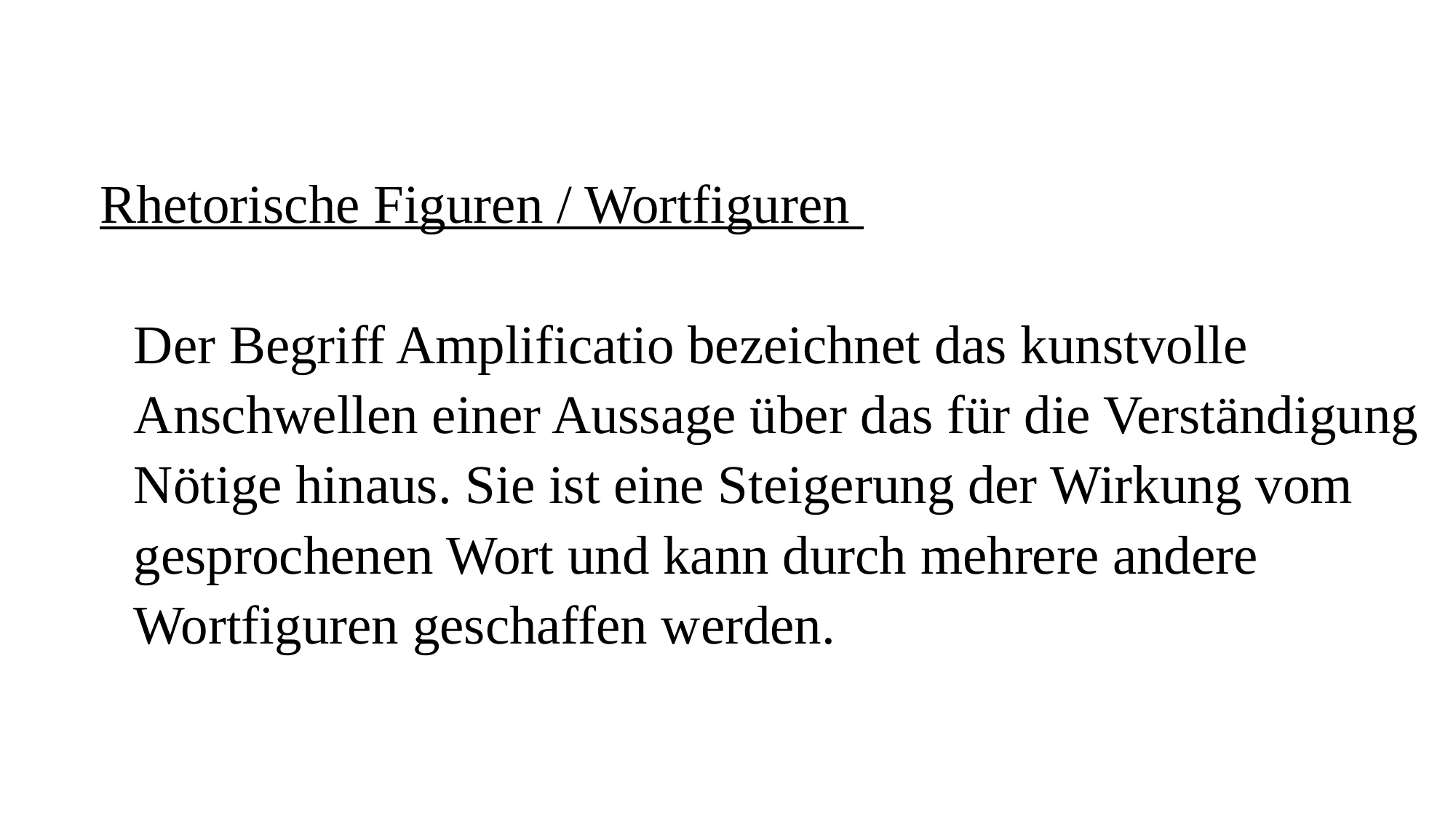

# Rhetorische Figuren / Wortfiguren Der Begriff Amplificatio bezeichnet das kunstvolle Anschwellen einer Aussage über das für die Verständigung Nötige hinaus. Sie ist eine Steigerung der Wirkung vom gesprochenen Wort und kann durch mehrere andere Wortfiguren geschaffen werden.